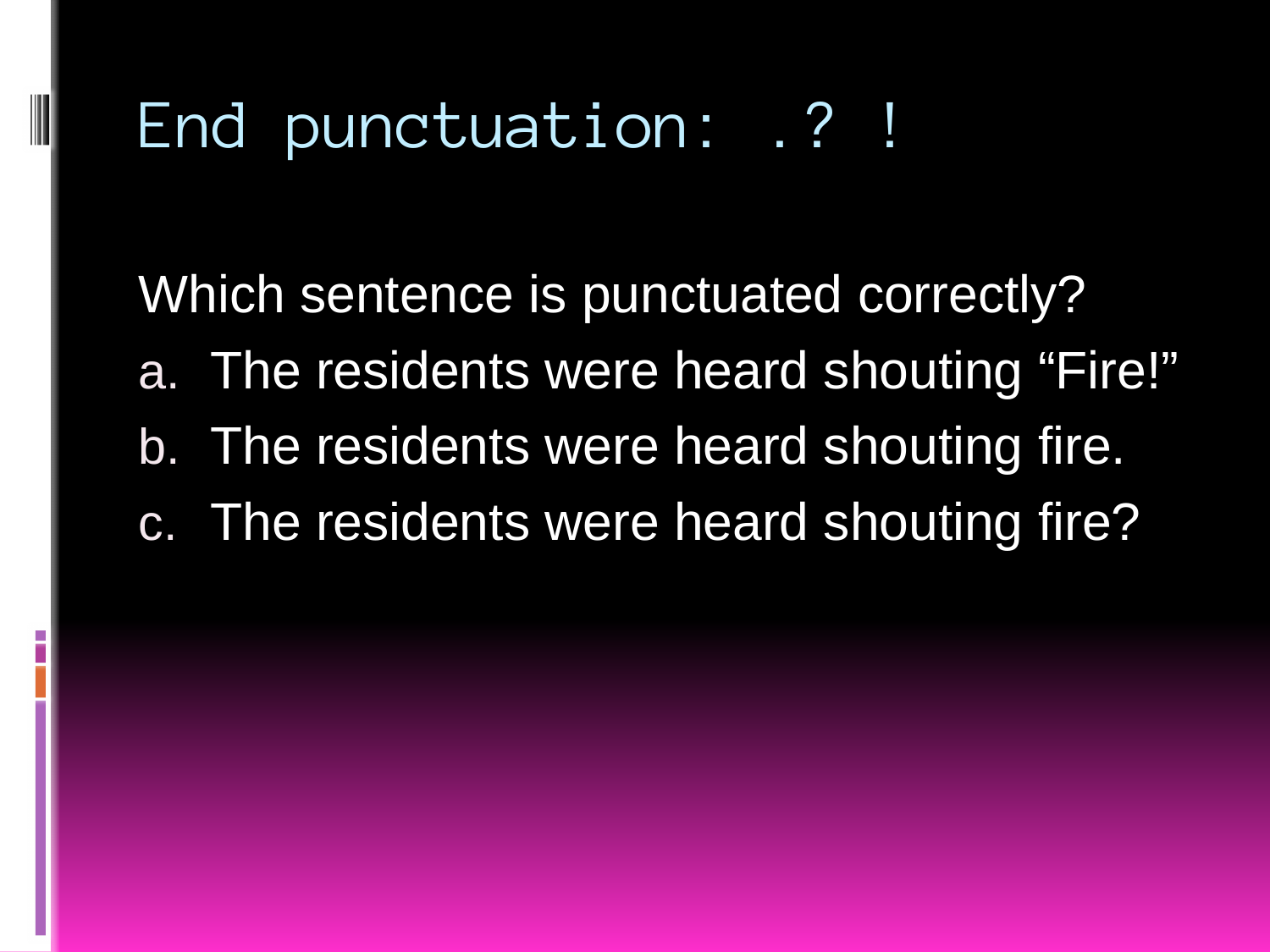

# End punctuation: .? !
Which sentence is punctuated correctly?
The residents were heard shouting “Fire!”
The residents were heard shouting fire.
The residents were heard shouting fire?